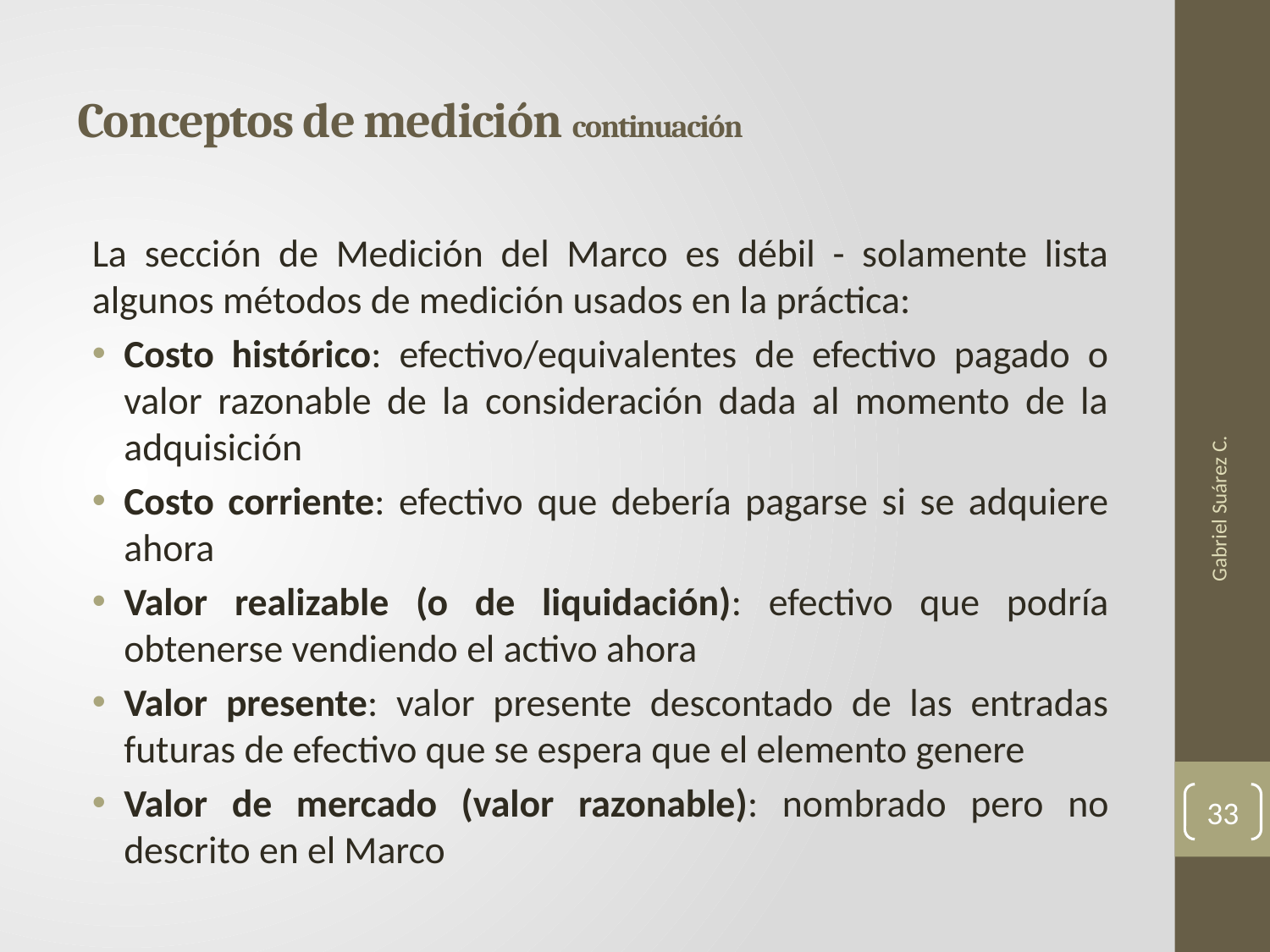

# Conceptos de medición continuación
La sección de Medición del Marco es débil - solamente lista algunos métodos de medición usados en la práctica:
Costo histórico: efectivo/equivalentes de efectivo pagado o valor razonable de la consideración dada al momento de la adquisición
Costo corriente: efectivo que debería pagarse si se adquiere ahora
Valor realizable (o de liquidación): efectivo que podría obtenerse vendiendo el activo ahora
Valor presente: valor presente descontado de las entradas futuras de efectivo que se espera que el elemento genere
Valor de mercado (valor razonable): nombrado pero no descrito en el Marco
Gabriel Suárez C.
33